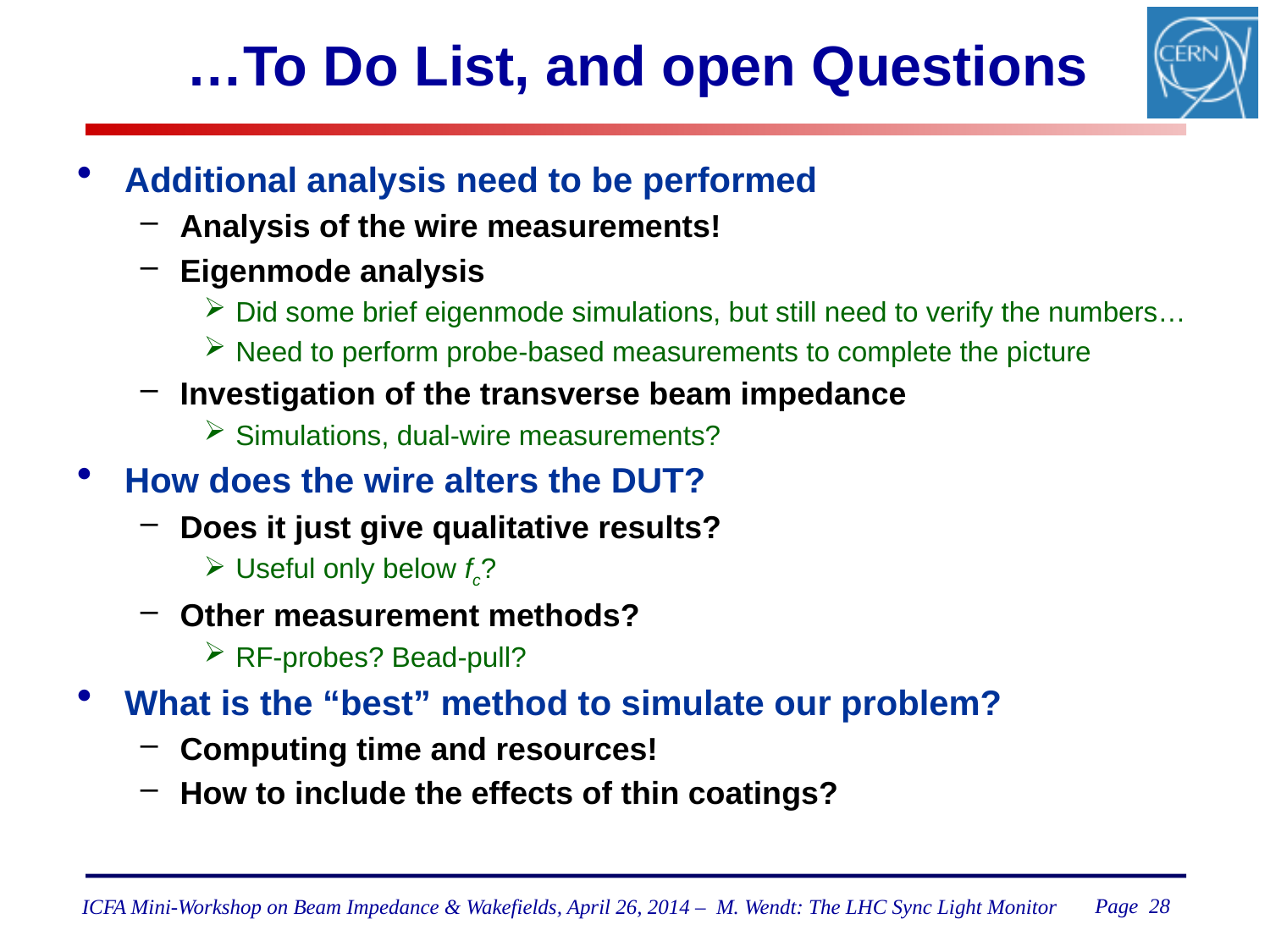

# …To Do List, and open Questions
Additional analysis need to be performed
Analysis of the wire measurements!
Eigenmode analysis
Did some brief eigenmode simulations, but still need to verify the numbers…
Need to perform probe-based measurements to complete the picture
Investigation of the transverse beam impedance
Simulations, dual-wire measurements?
How does the wire alters the DUT?
Does it just give qualitative results?
Useful only below fc?
Other measurement methods?
RF-probes? Bead-pull?
What is the “best” method to simulate our problem?
Computing time and resources!
How to include the effects of thin coatings?